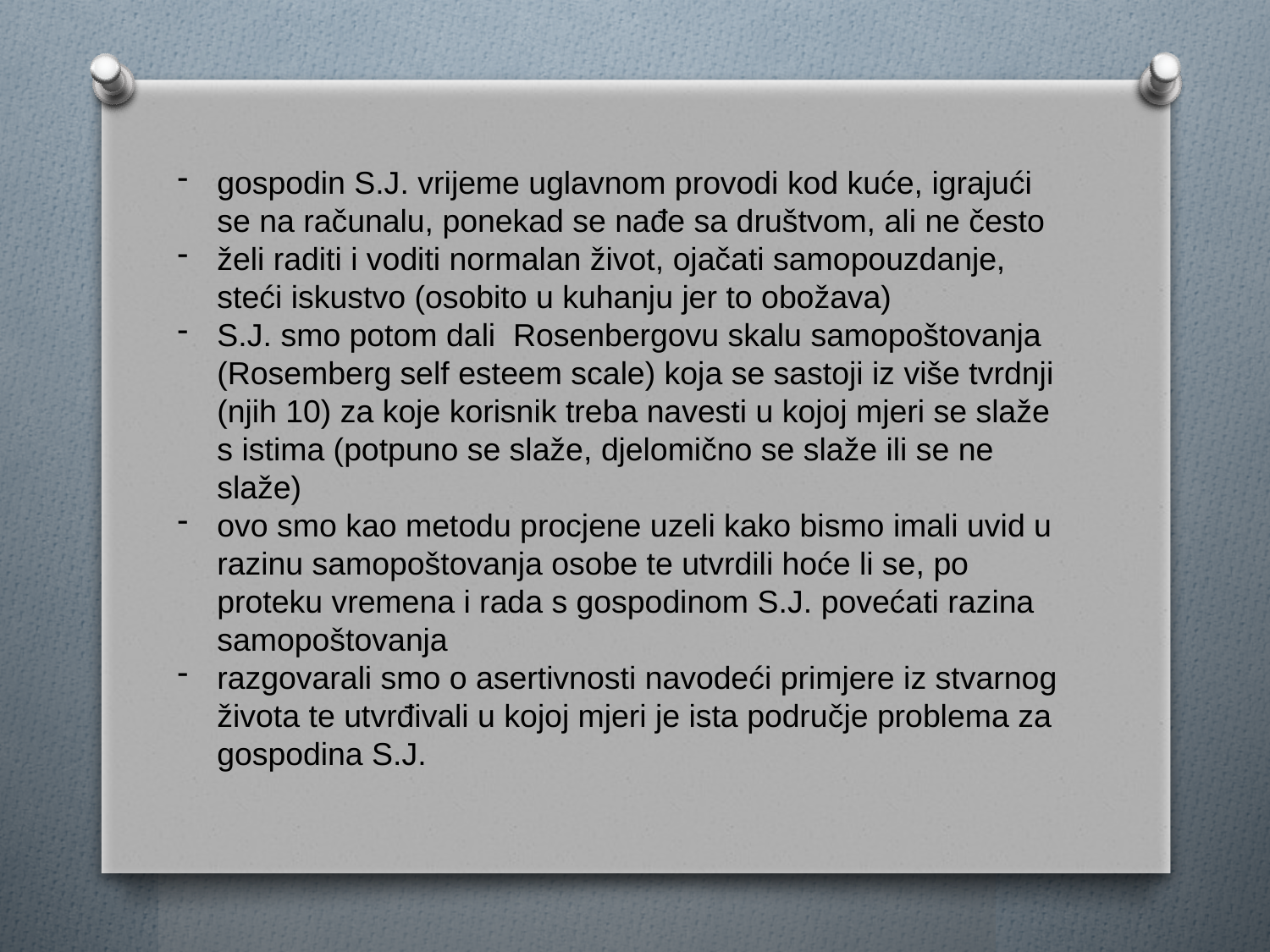

gospodin S.J. vrijeme uglavnom provodi kod kuće, igrajući se na računalu, ponekad se nađe sa društvom, ali ne često
želi raditi i voditi normalan život, ojačati samopouzdanje, steći iskustvo (osobito u kuhanju jer to obožava)
S.J. smo potom dali  Rosenbergovu skalu samopoštovanja (Rosemberg self esteem scale) koja se sastoji iz više tvrdnji (njih 10) za koje korisnik treba navesti u kojoj mjeri se slaže s istima (potpuno se slaže, djelomično se slaže ili se ne slaže)
ovo smo kao metodu procjene uzeli kako bismo imali uvid u razinu samopoštovanja osobe te utvrdili hoće li se, po proteku vremena i rada s gospodinom S.J. povećati razina samopoštovanja
razgovarali smo o asertivnosti navodeći primjere iz stvarnog života te utvrđivali u kojoj mjeri je ista područje problema za gospodina S.J.